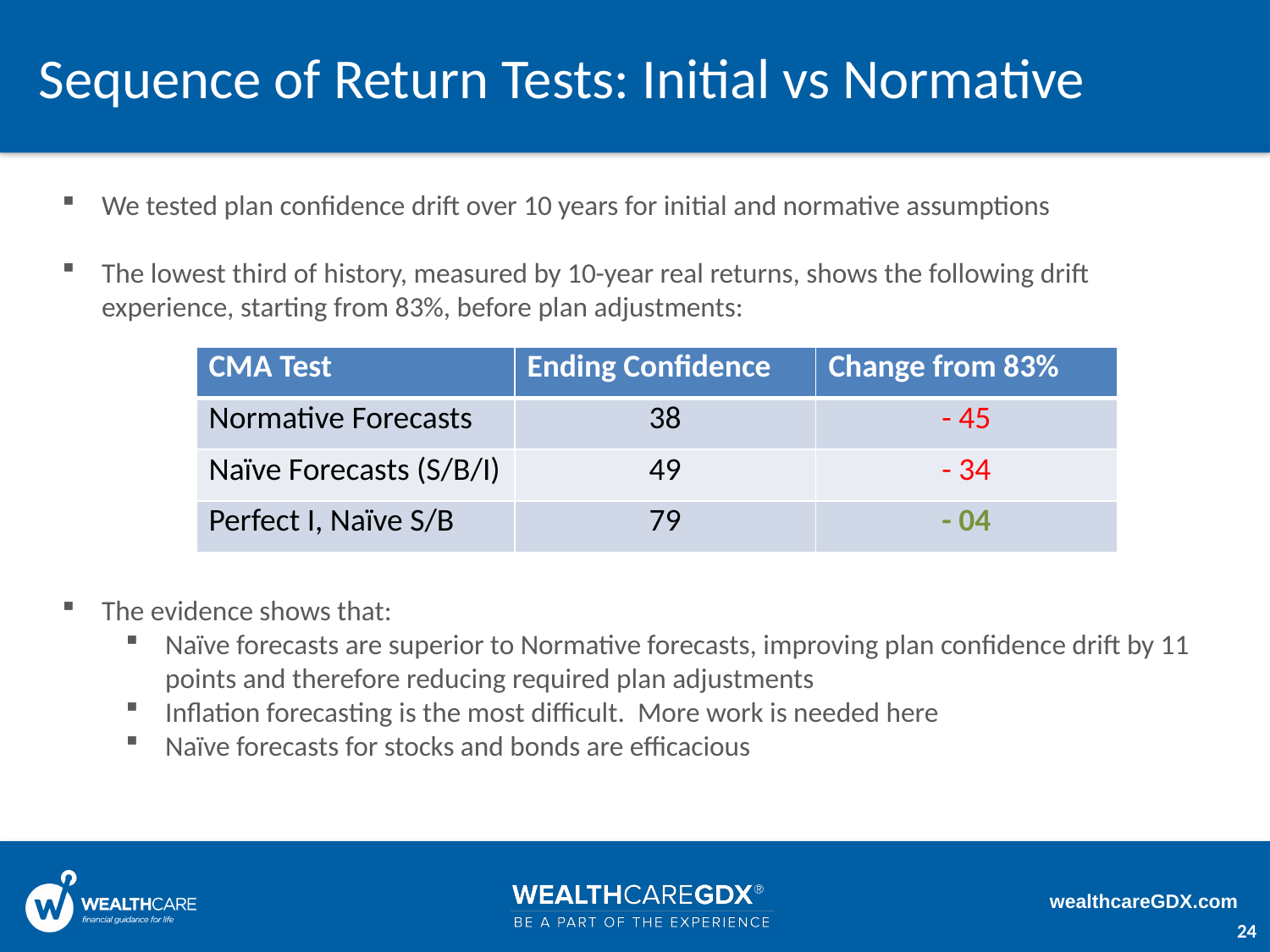

# Sequence of Return Tests: Initial vs Normative
We tested plan confidence drift over 10 years for initial and normative assumptions

The lowest third of history, measured by 10-year real returns, shows the following drift experience, starting from 83%, before plan adjustments:

The evidence shows that:
Naïve forecasts are superior to Normative forecasts, improving plan confidence drift by 11 points and therefore reducing required plan adjustments
Inflation forecasting is the most difficult.  More work is needed here
Naïve forecasts for stocks and bonds are efficacious

| CMA Test | Ending Confidence | Change from 83% |
| --- | --- | --- |
| Normative Forecasts | 38 | - 45 |
| Naïve Forecasts (S/B/I) | 49 | - 34 |
| Perfect I, Naïve S/B | 79 | - 04 |